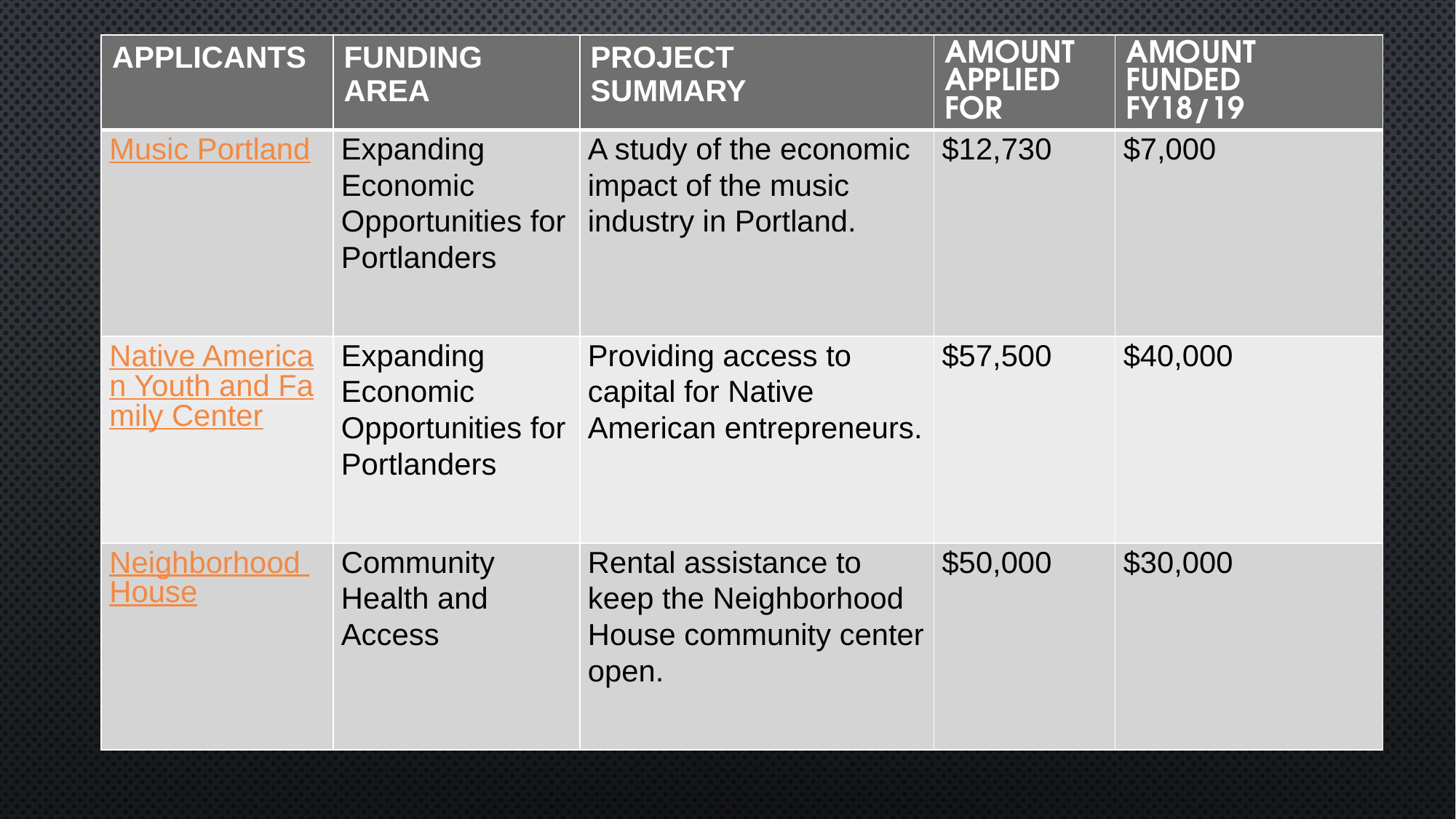

| APPLICANTS | FUNDING AREA | PROJECT SUMMARY | AMOUNT APPLIED FOR | AMOUNT FUNDED FY18/19 |
| --- | --- | --- | --- | --- |
| Music Portland | Expanding Economic Opportunities for Portlanders | A study of the economic impact of the music industry in Portland. | $12,730 | $7,000 |
| Native American Youth and Family Center | Expanding Economic Opportunities for Portlanders | Providing access to capital for Native American entrepreneurs. | $57,500 | $40,000 |
| Neighborhood House | Community Health and Access | Rental assistance to keep the Neighborhood House community center open. | $50,000 | $30,000 |